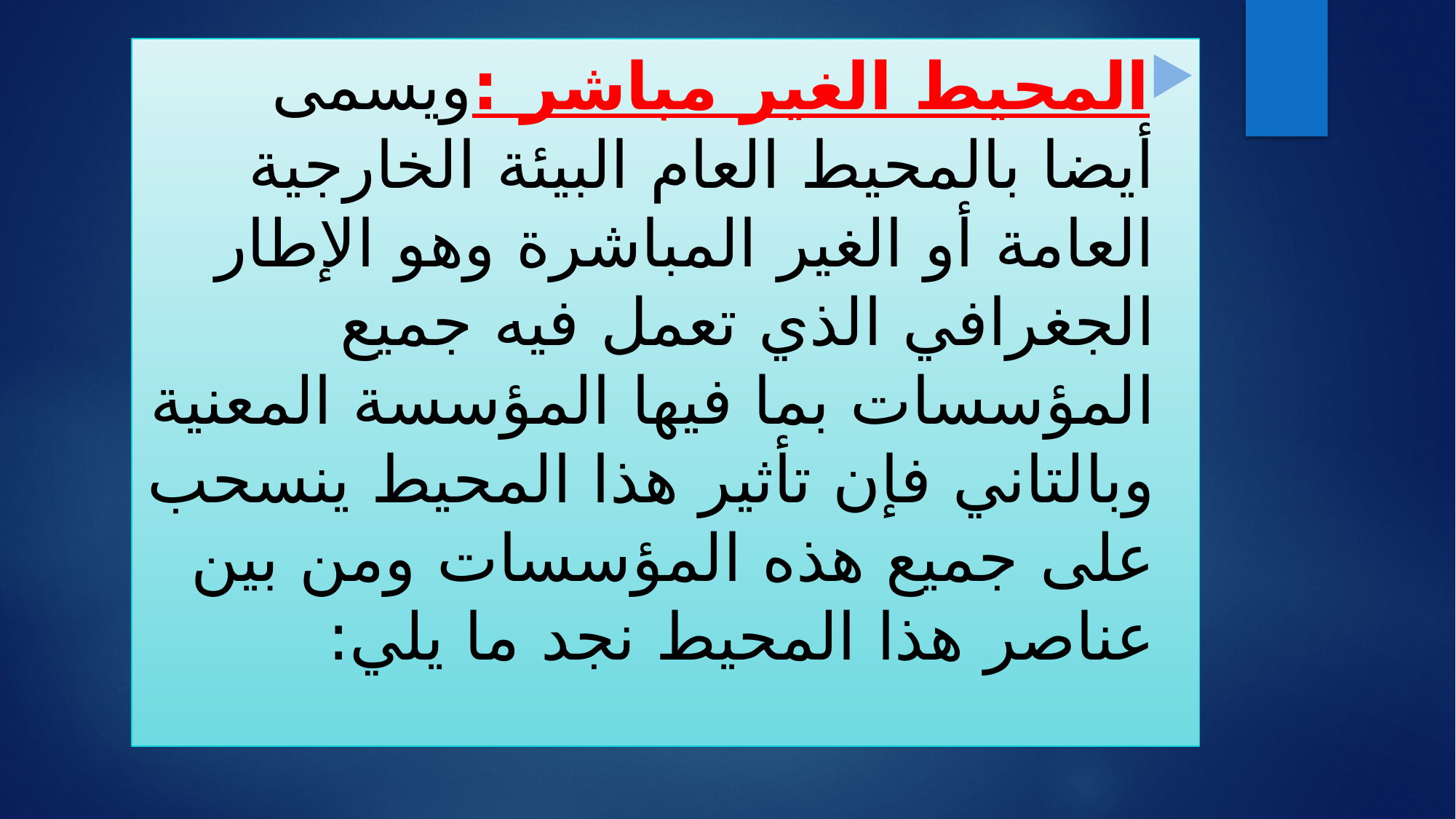

#
المحيط الغير مباشر :ويسمى أيضا بالمحيط العام البيئة الخارجية العامة أو الغير المباشرة وهو الإطار الجغرافي الذي تعمل فيه جميع المؤسسات بما فيها المؤسسة المعنية وبالتاني فإن تأثير هذا المحيط ينسحب على جميع هذه المؤسسات ومن بين عناصر هذا المحيط نجد ما يلي: